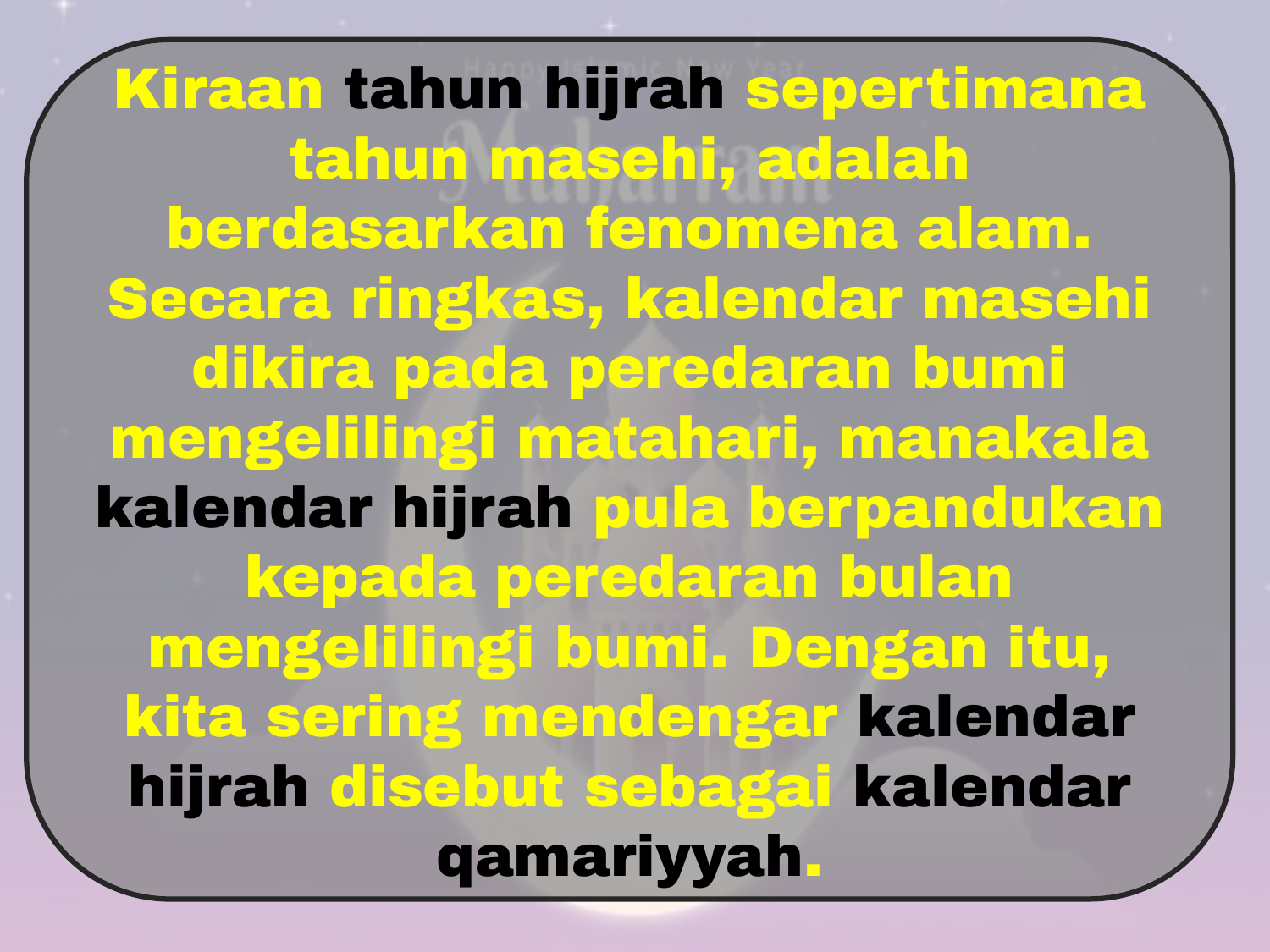

Kiraan tahun hijrah sepertimana tahun masehi, adalah berdasarkan fenomena alam. Secara ringkas, kalendar masehi dikira pada peredaran bumi mengelilingi matahari, manakala kalendar hijrah pula berpandukan kepada peredaran bulan mengelilingi bumi. Dengan itu, kita sering mendengar kalendar hijrah disebut sebagai kalendar qamariyyah.